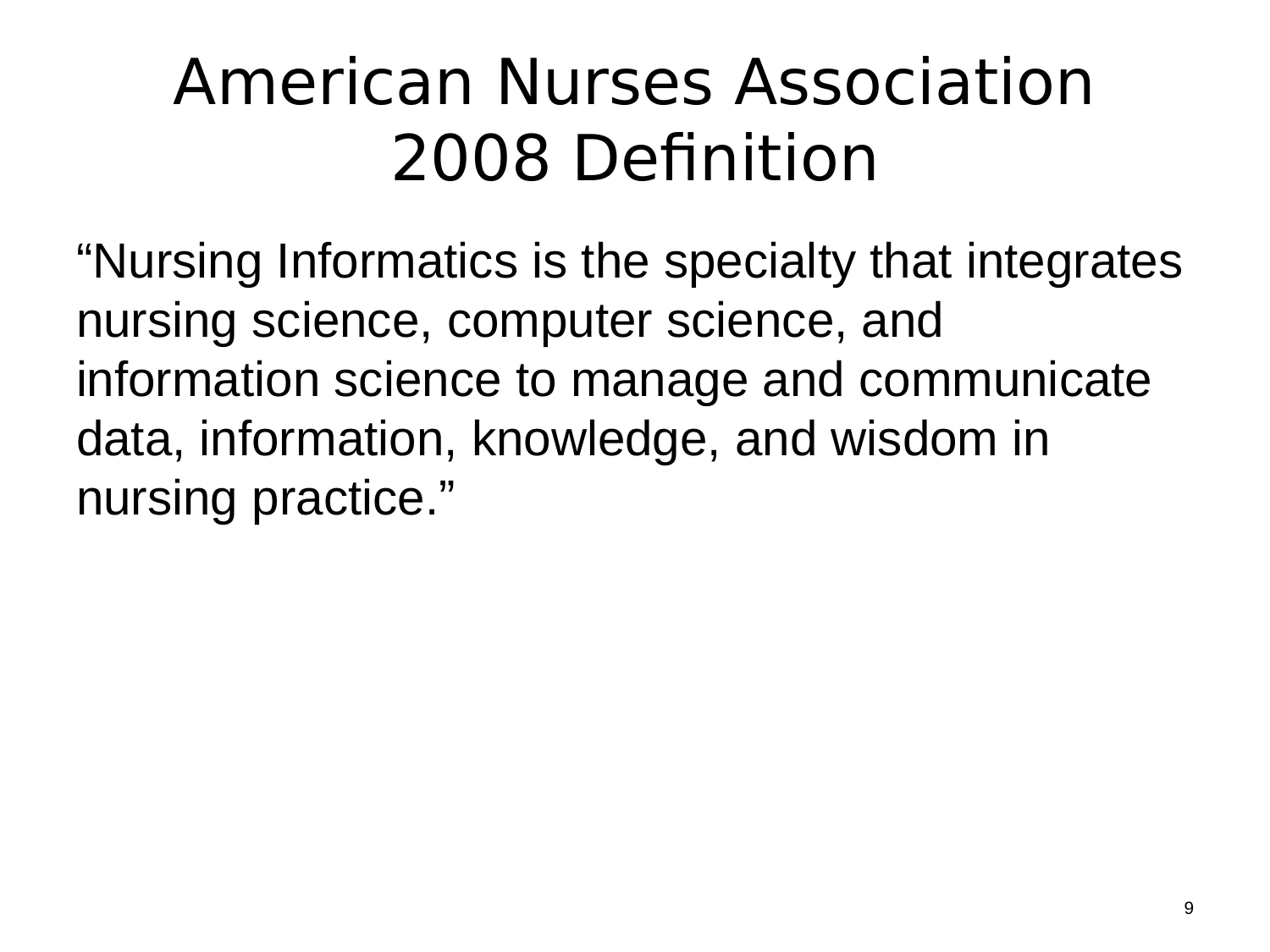

# American Nurses Association 2008 Definition
“Nursing Informatics is the specialty that integrates nursing science, computer science, and information science to manage and communicate data, information, knowledge, and wisdom in nursing practice.”
9